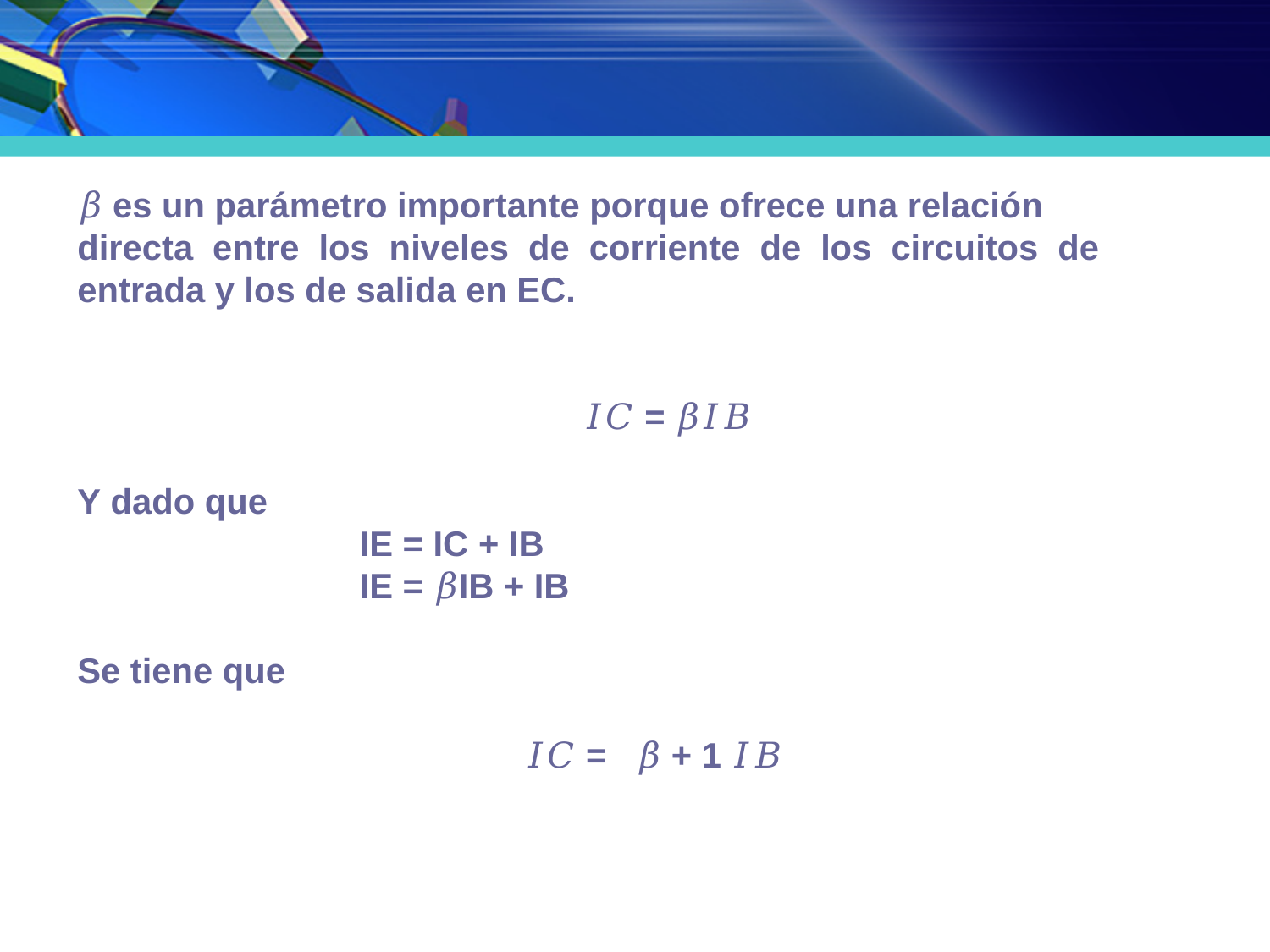

𝛽 es un parámetro importante porque ofrece una relación
directa  entre  los  niveles  de  corriente  de  los  circuitos  de
entrada y los de salida en EC.

                                                    𝐼𝐶 = 𝛽𝐼𝐵

Y dado que
                             IE = IC + IB
                             IE = 𝛽IB + IB

Se tiene que

                                              𝐼𝐶 =   𝛽 + 1 𝐼𝐵